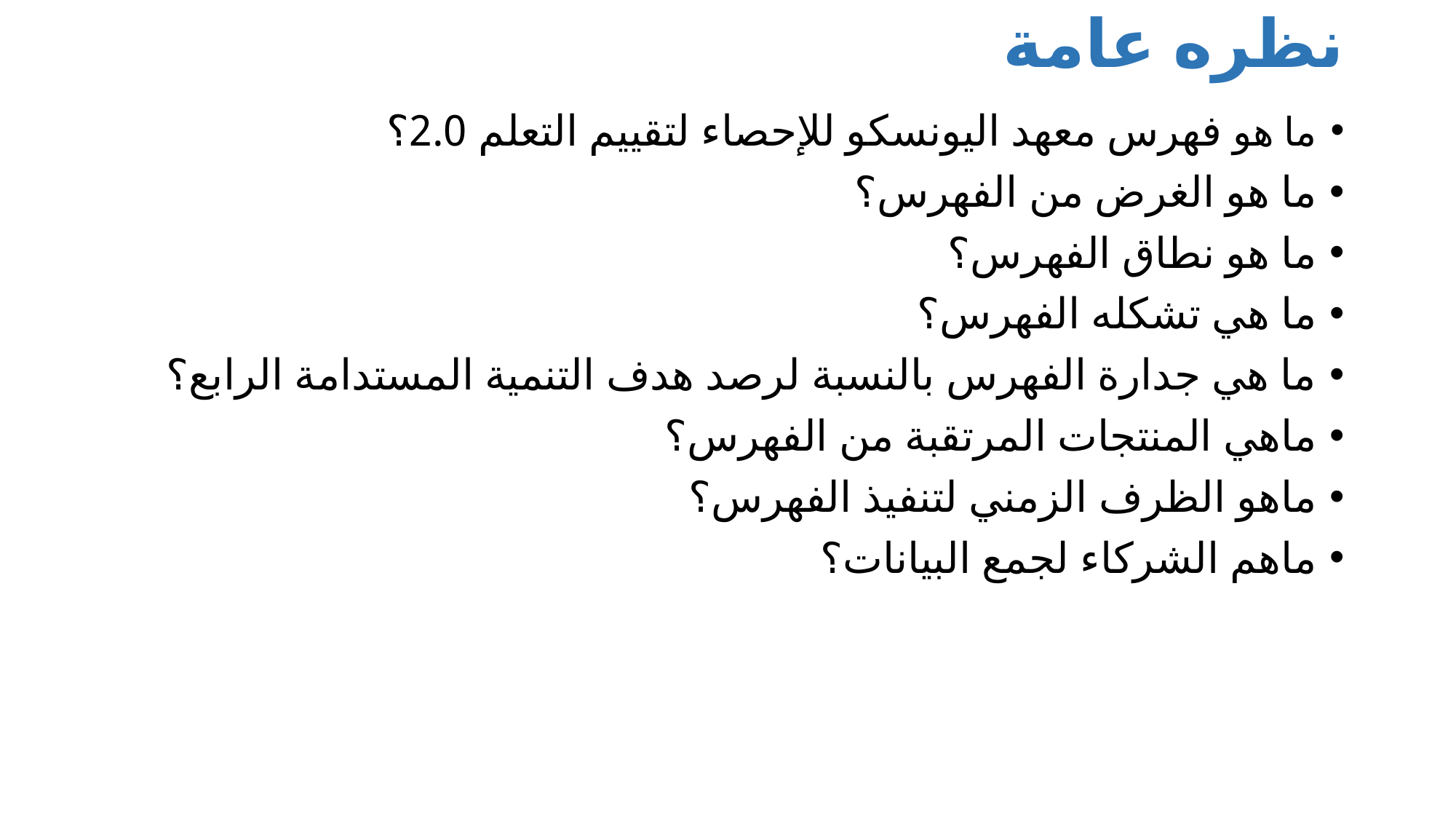

# نظره عامة
ما هو فهرس معهد اليونسكو للإحصاء لتقييم التعلم 2.0؟
ما هو الغرض من الفهرس؟
ما هو نطاق الفهرس؟
ما هي تشكله الفهرس؟
ما هي جدارة الفهرس بالنسبة لرصد هدف التنمية المستدامة الرابع؟
ماهي المنتجات المرتقبة من الفهرس؟
ماهو الظرف الزمني لتنفيذ الفهرس؟
ماهم الشركاء لجمع البيانات؟